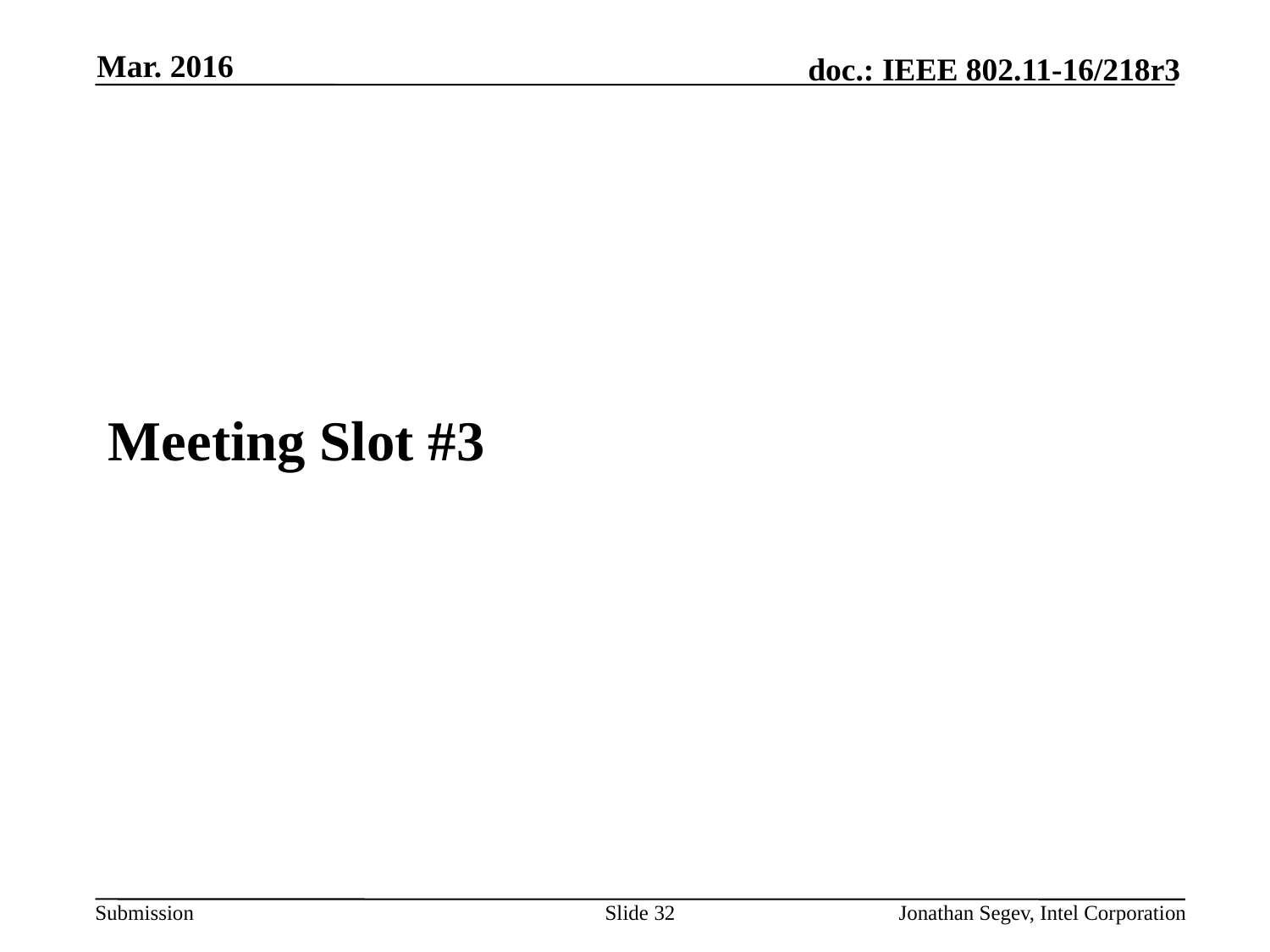

Mar. 2016
#

Meeting Slot #3

Slide 32
Jonathan Segev, Intel Corporation